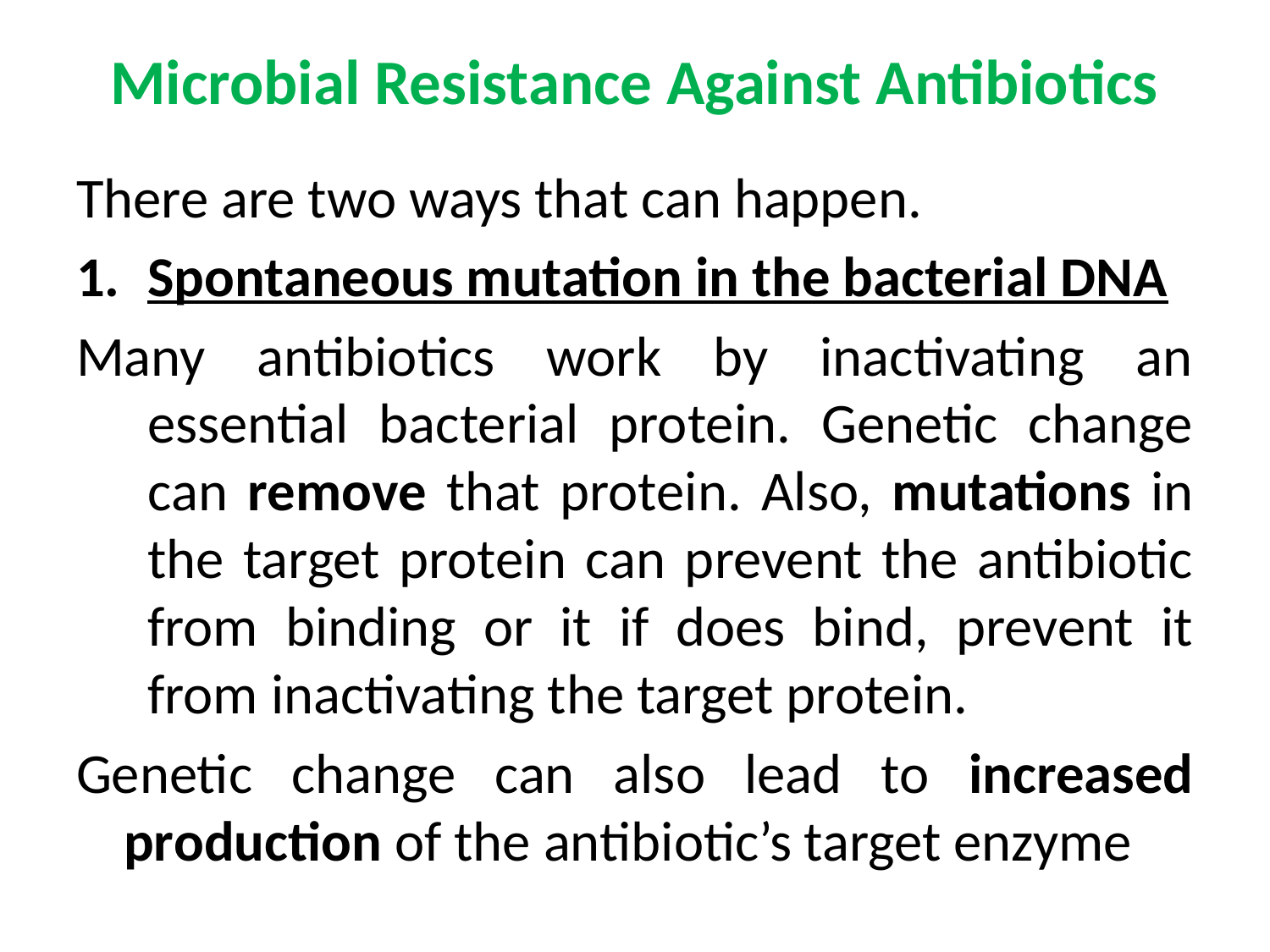

# Microbial Resistance Against Antibiotics

There are two ways that can happen.
Spontaneous mutation in the bacterial DNA
Many antibiotics work by inactivating an essential bacterial protein. Genetic change can remove that protein. Also, mutations in the target protein can prevent the antibiotic from binding or it if does bind, prevent it from inactivating the target protein.
Genetic change can also lead to increased production of the antibiotic’s target enzyme